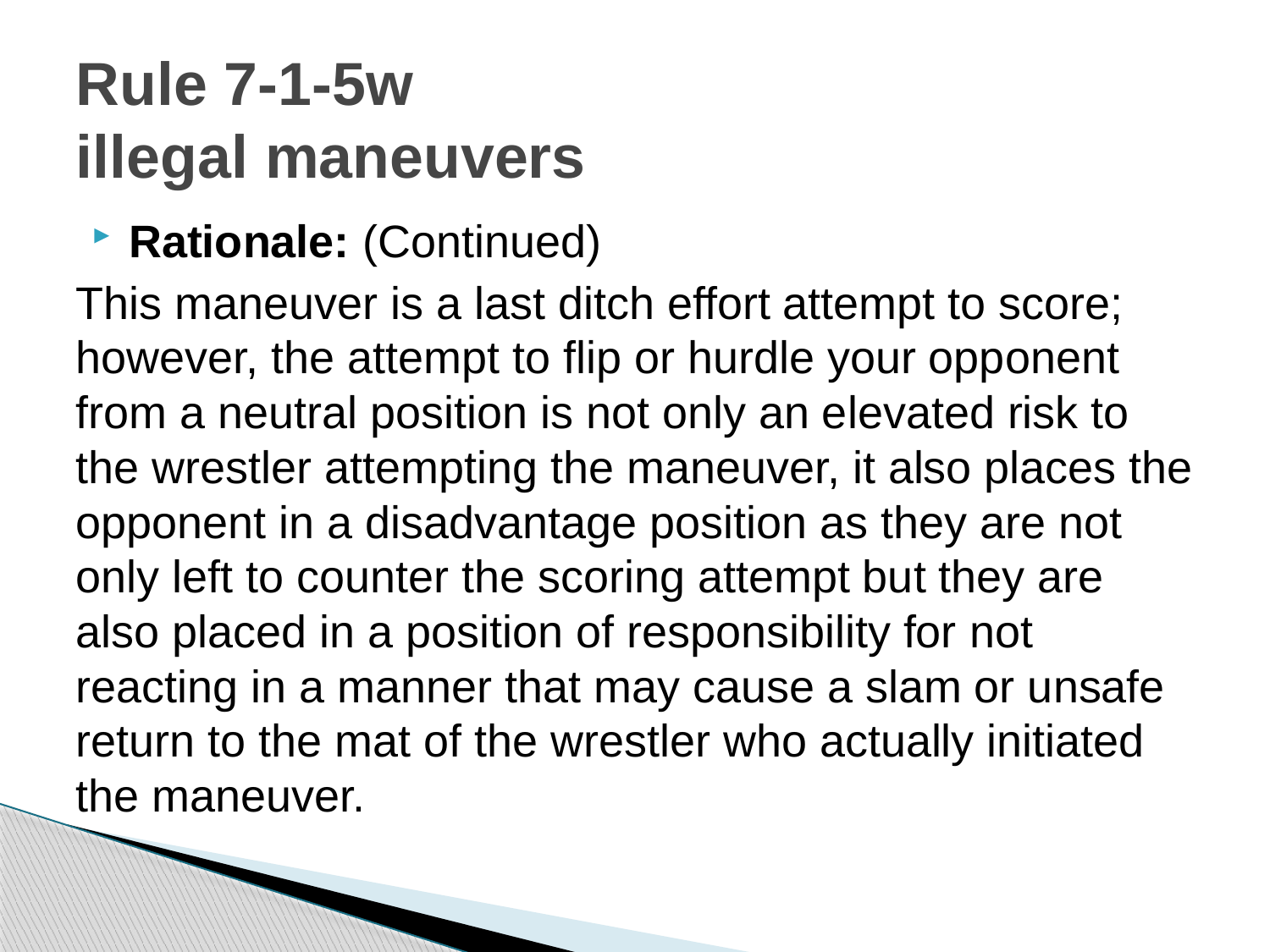

# Rule 7-1-5w illegal maneuvers
Rationale: (Continued)
This maneuver is a last ditch effort attempt to score; however, the attempt to flip or hurdle your opponent from a neutral position is not only an elevated risk to the wrestler attempting the maneuver, it also places the opponent in a disadvantage position as they are not only left to counter the scoring attempt but they are also placed in a position of responsibility for not reacting in a manner that may cause a slam or unsafe return to the mat of the wrestler who actually initiated the maneuver.